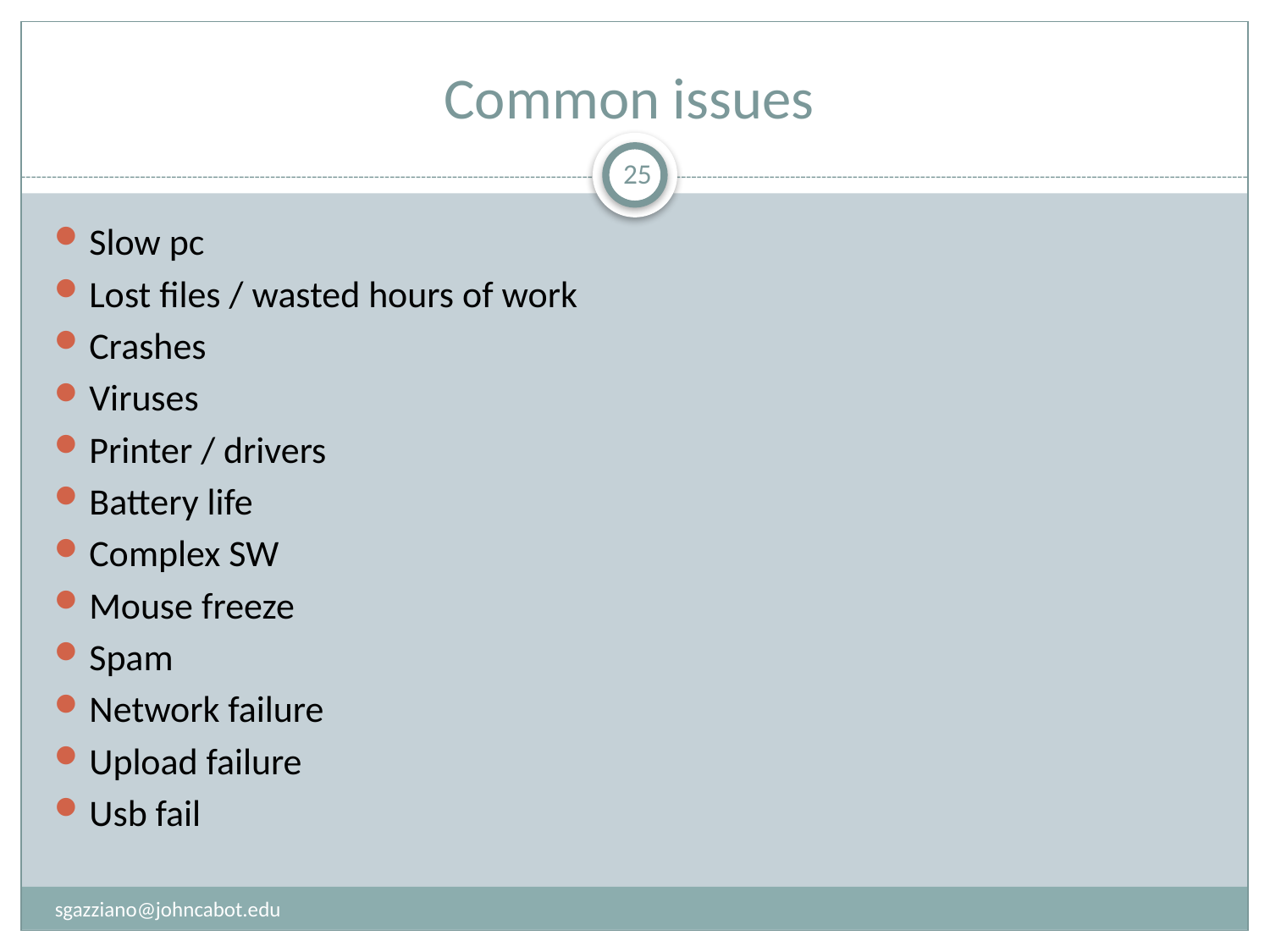

# Common issues
25
Slow pc
Lost files / wasted hours of work
Crashes
Viruses
Printer / drivers
Battery life
Complex SW
Mouse freeze
Spam
Network failure
Upload failure
Usb fail
sgazziano@johncabot.edu